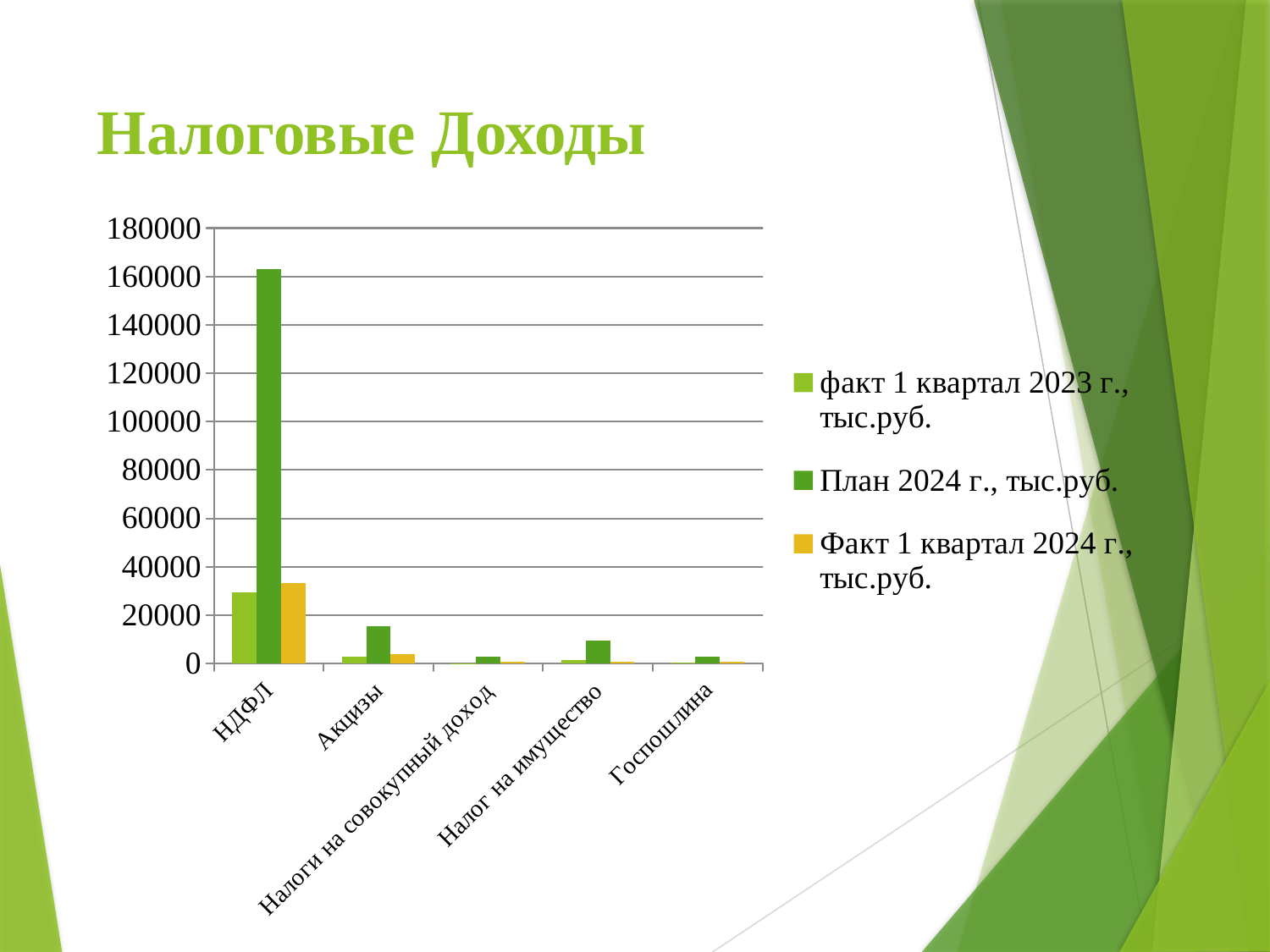

# Налоговые Доходы

### Chart

| Category | факт 1 квартал 2023 г., тыс.руб. | План 2024 г., тыс.руб. | Факт 1 квартал 2024 г., тыс.руб. |
|---|---|---|---|
| НДФЛ | 29559.5 | 163074.9 | 33195.1 |
| Акцизы | 2914.3 | 15326.4 | 3897.6 |
| Налоги на совокупный доход | 12.9 | 2822.5 | 682.4 |
| Налог на имущество | 1568.8 | 9360.6 | 877.5 |
| Госпошлина | 186.1 | 2900.0 | 684.4 |